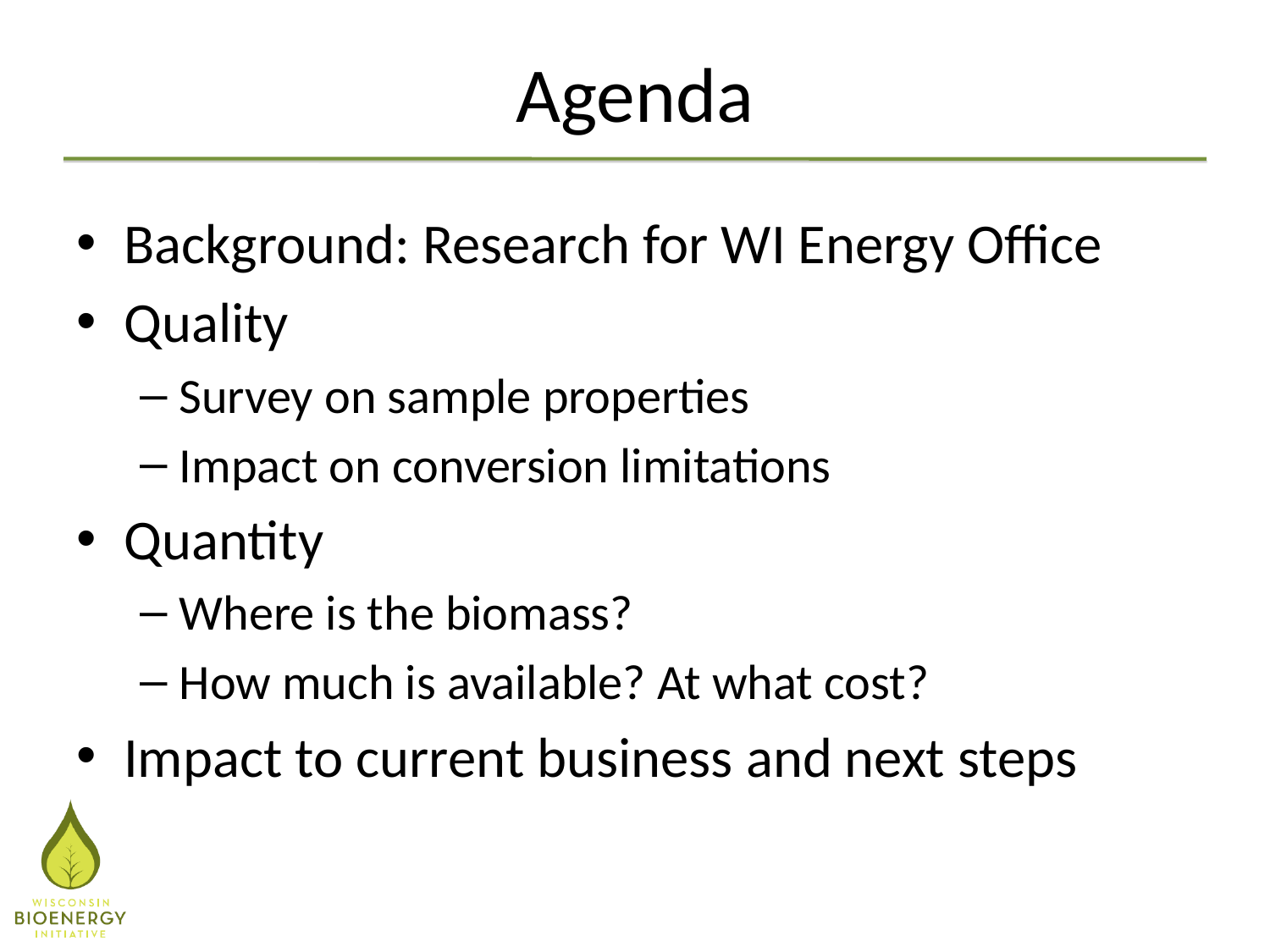

# Agenda
Background: Research for WI Energy Office
Quality
Survey on sample properties
Impact on conversion limitations
Quantity
Where is the biomass?
How much is available? At what cost?
Impact to current business and next steps